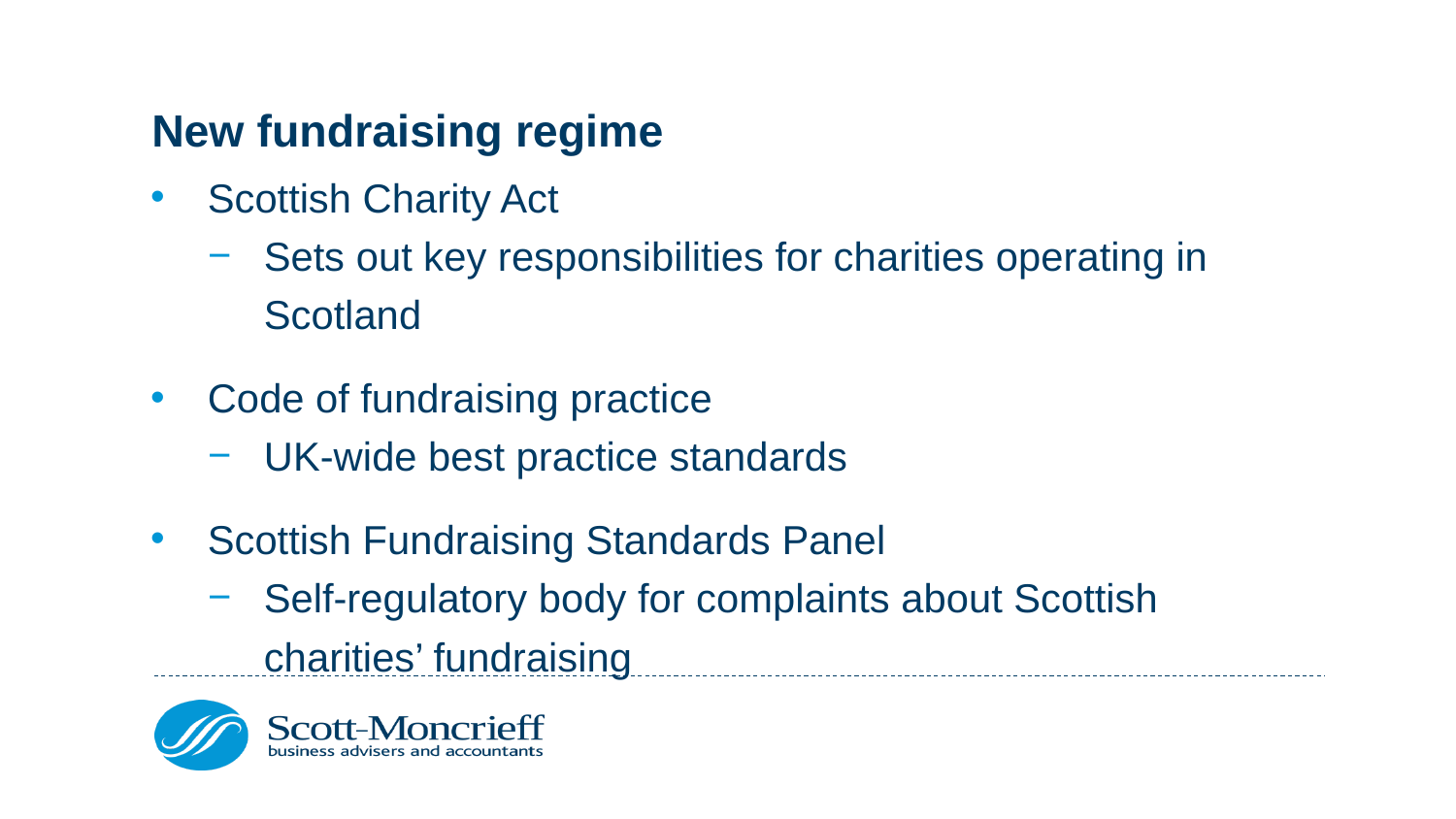

# New fundraising regime
Scottish Charity Act
Sets out key responsibilities for charities operating in Scotland
Code of fundraising practice
UK-wide best practice standards
Scottish Fundraising Standards Panel
Self-regulatory body for complaints about Scottish charities’ fundraising